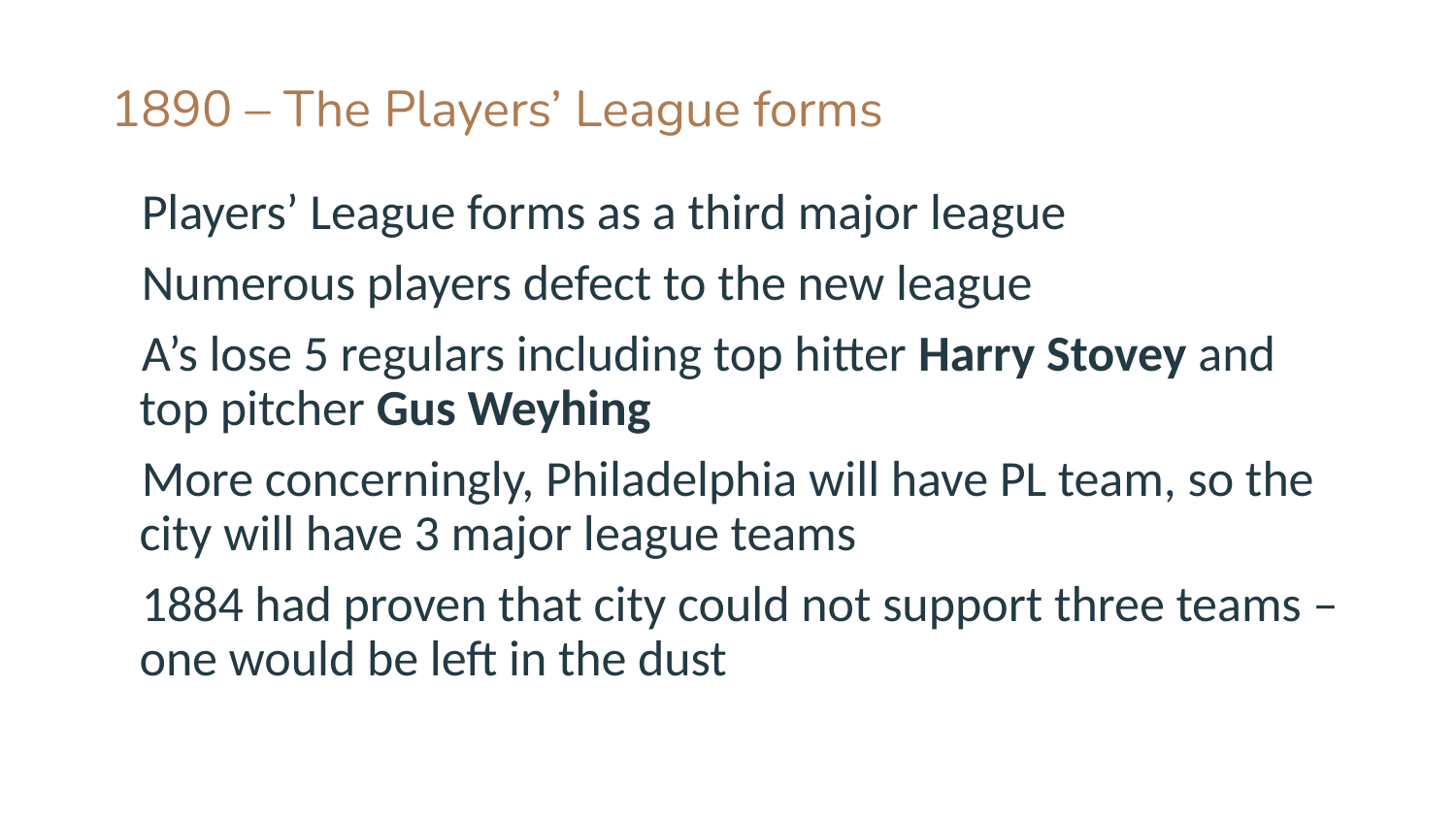

# 1890 – The Players’ League forms

Players’ League forms as a third major league
Numerous players defect to the new league
A’s lose 5 regulars including top hitter Harry Stovey and top pitcher Gus Weyhing
More concerningly, Philadelphia will have PL team, so the city will have 3 major league teams
1884 had proven that city could not support three teams – one would be left in the dust